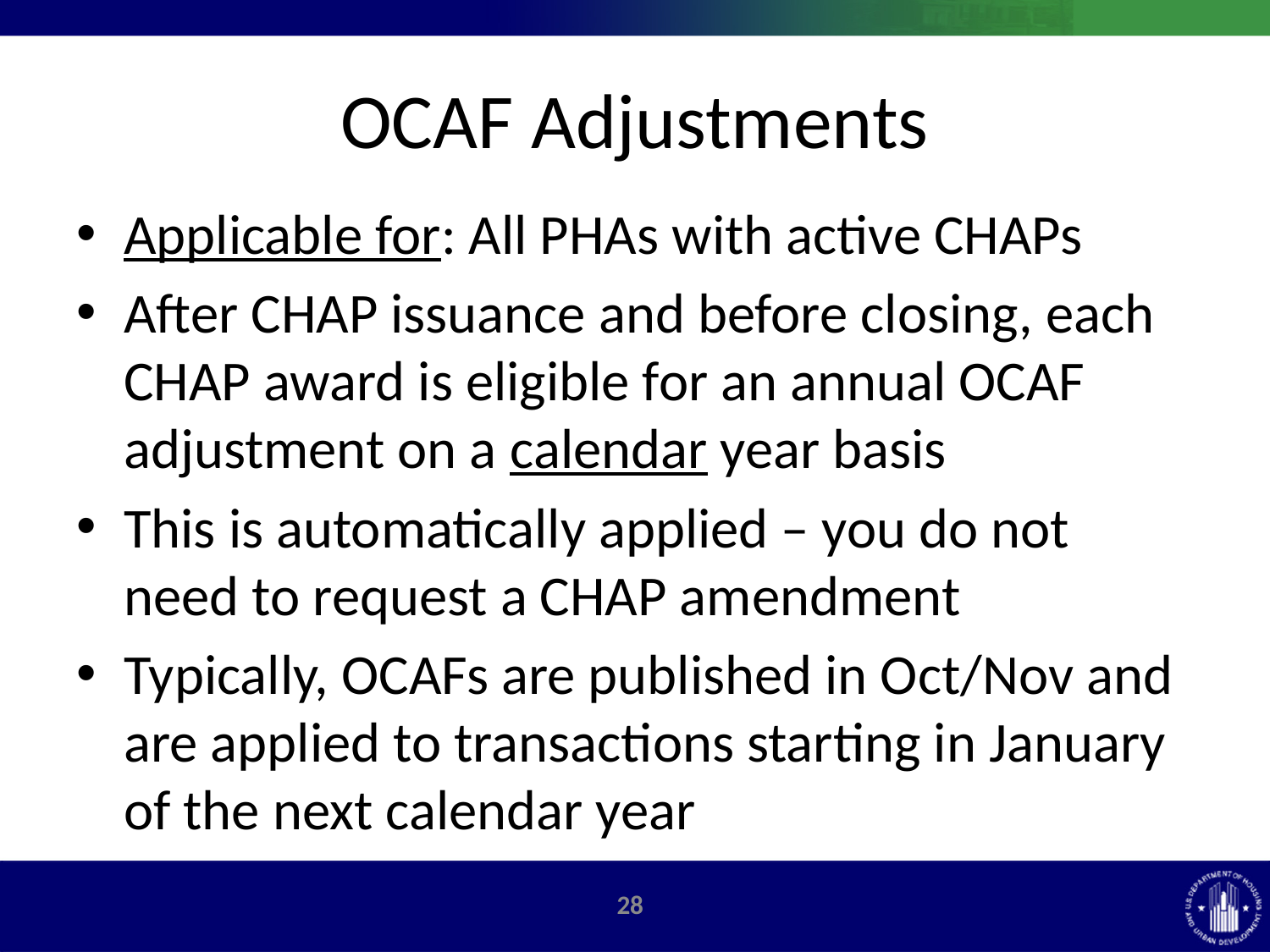

# OCAF Adjustments
Applicable for: All PHAs with active CHAPs
After CHAP issuance and before closing, each CHAP award is eligible for an annual OCAF adjustment on a calendar year basis
This is automatically applied – you do not need to request a CHAP amendment
Typically, OCAFs are published in Oct/Nov and are applied to transactions starting in January of the next calendar year

28